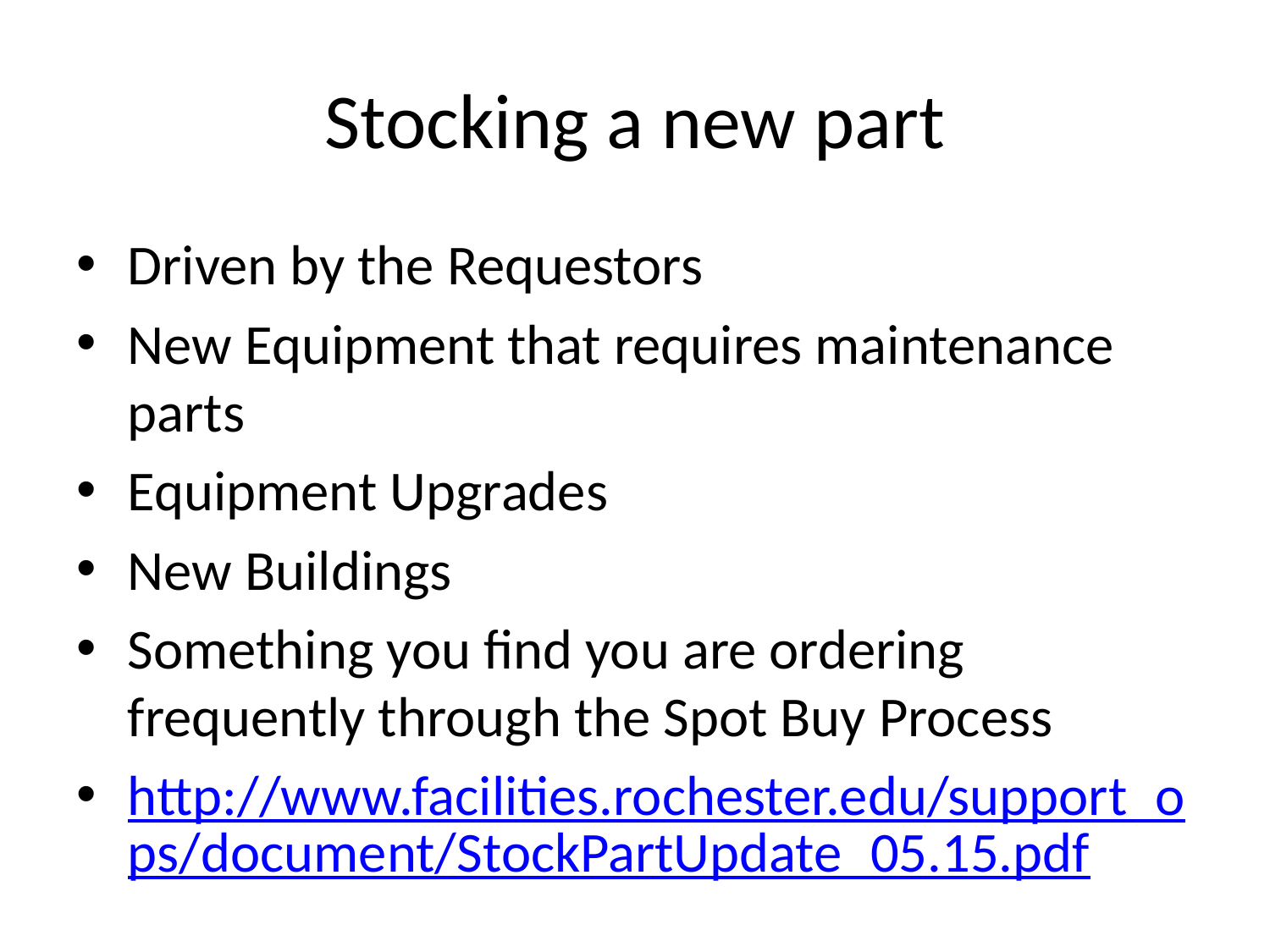

# Stocking a new part
Driven by the Requestors
New Equipment that requires maintenance parts
Equipment Upgrades
New Buildings
Something you find you are ordering frequently through the Spot Buy Process
http://www.facilities.rochester.edu/support_ops/document/StockPartUpdate_05.15.pdf